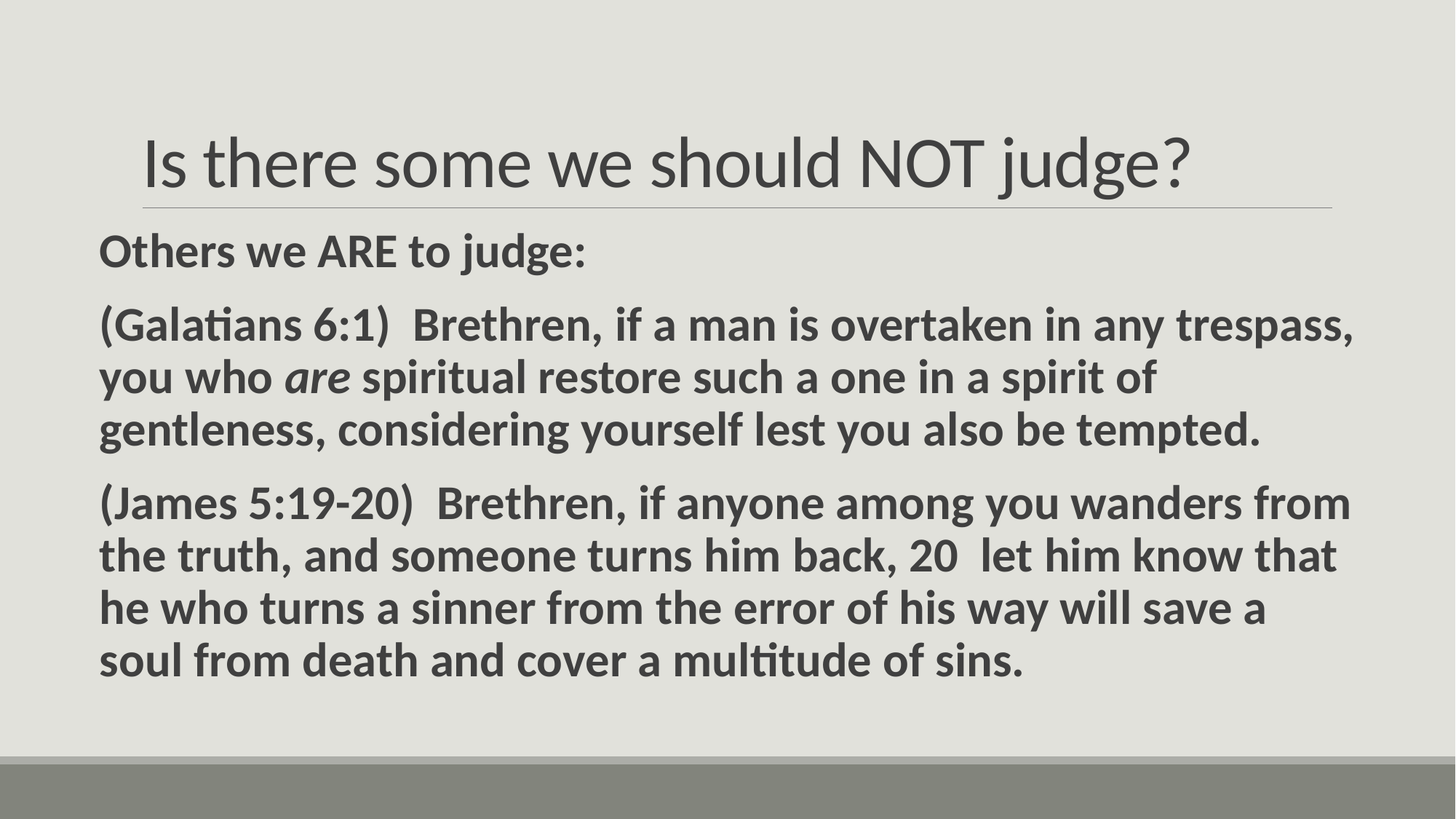

# Is there some we should NOT judge?
Others we ARE to judge:
(Galatians 6:1)  Brethren, if a man is overtaken in any trespass, you who are spiritual restore such a one in a spirit of gentleness, considering yourself lest you also be tempted.
(James 5:19-20)  Brethren, if anyone among you wanders from the truth, and someone turns him back, 20  let him know that he who turns a sinner from the error of his way will save a soul from death and cover a multitude of sins.